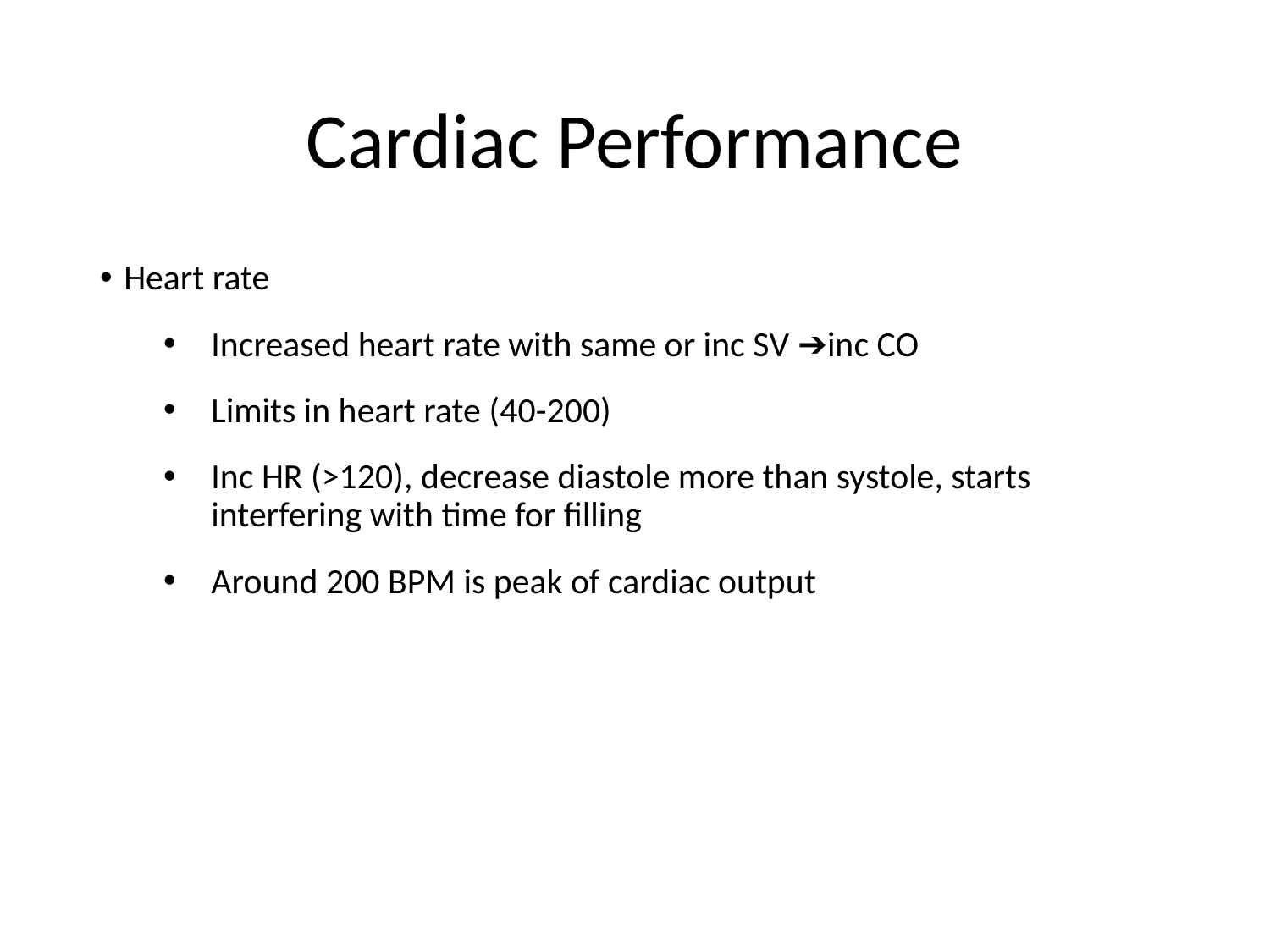

# Cardiac Performance
Heart rate
Increased heart rate with same or inc SV ➔inc CO
Limits in heart rate (40-200)
Inc HR (>120), decrease diastole more than systole, starts interfering with time for filling
Around 200 BPM is peak of cardiac output